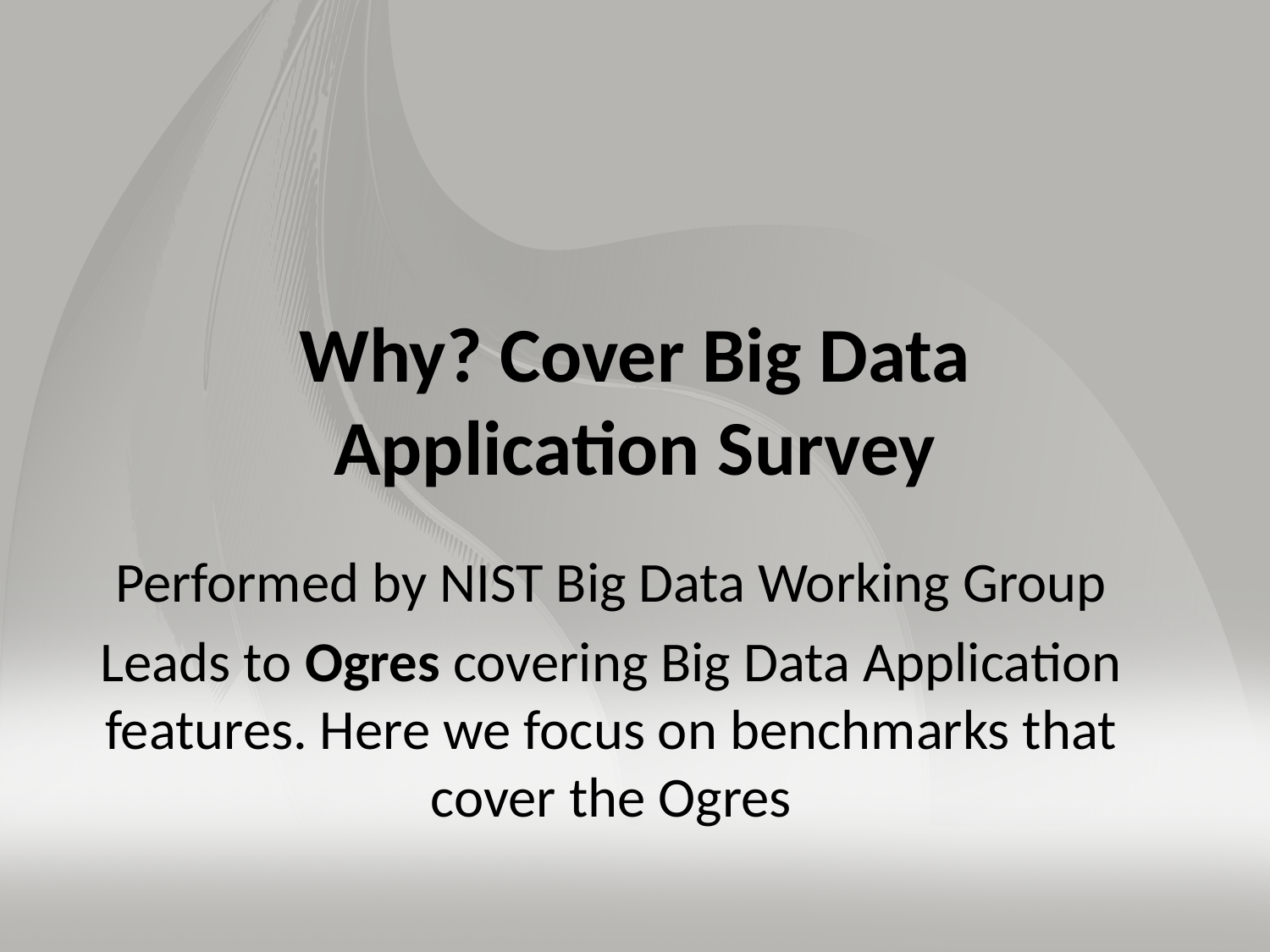

# Why? Cover Big Data Application Survey
Performed by NIST Big Data Working Group
Leads to Ogres covering Big Data Application features. Here we focus on benchmarks that cover the Ogres